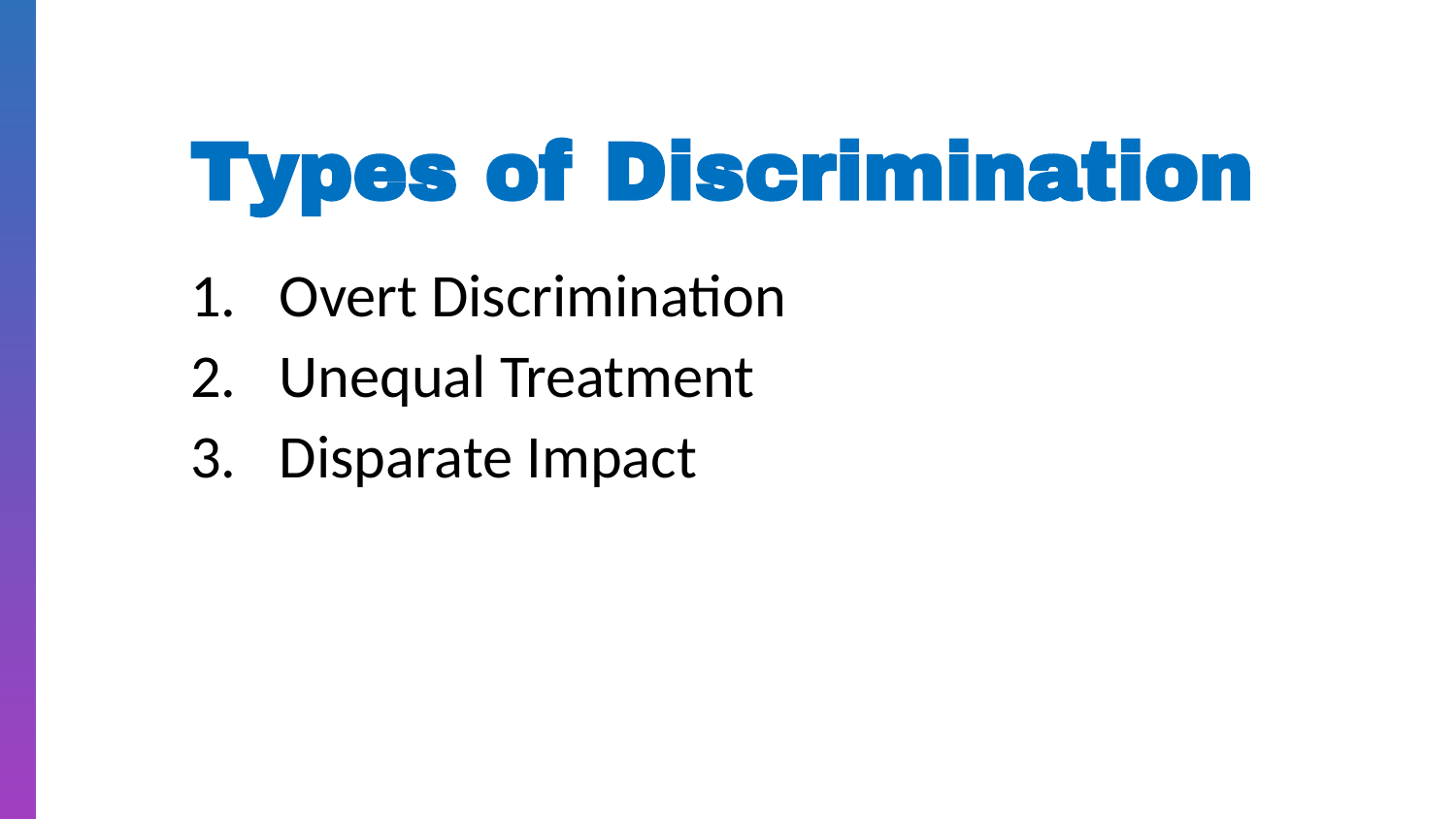

Types of Discrimination
Overt Discrimination
Unequal Treatment
Disparate Impact